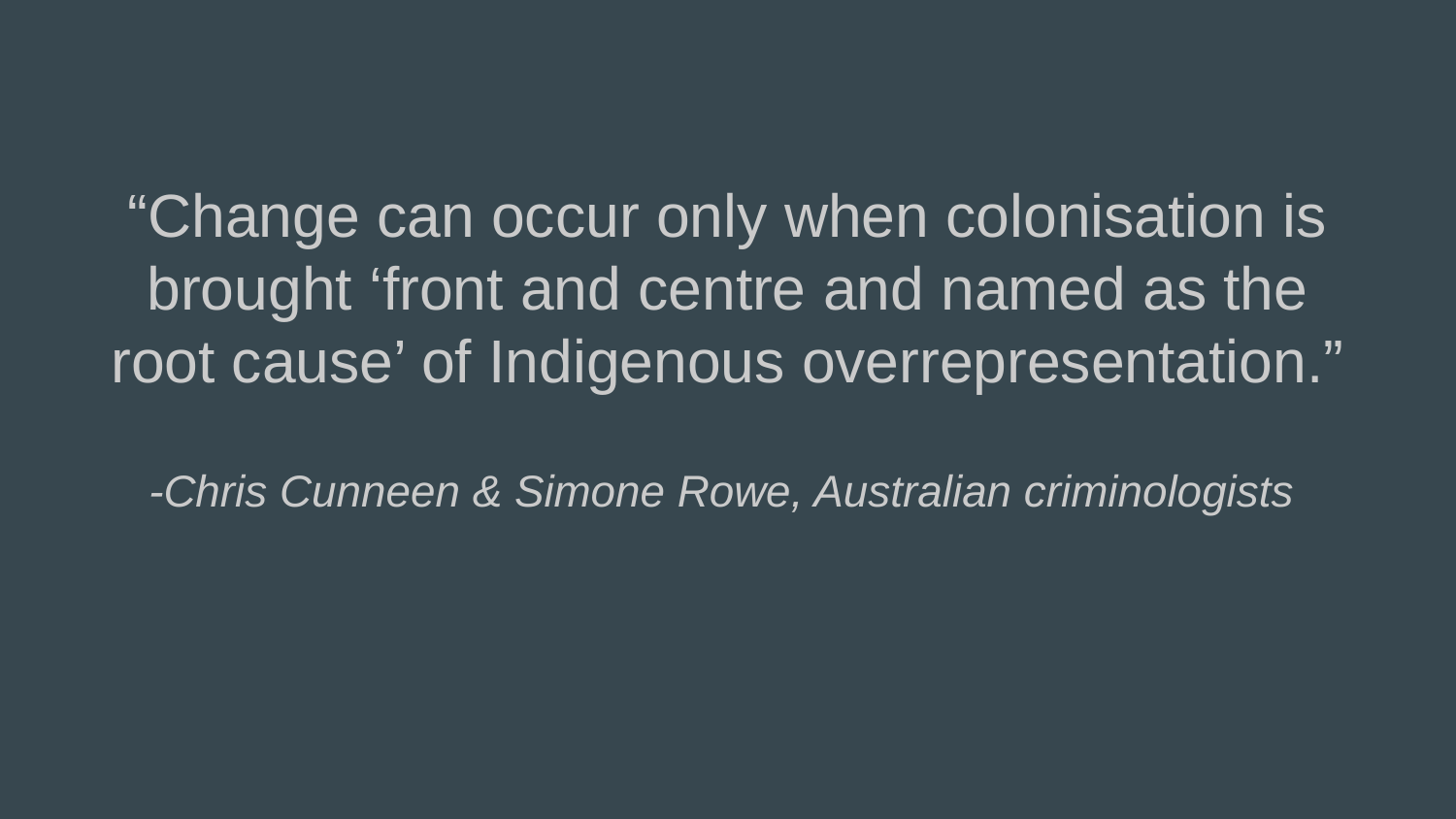

“Change can occur only when colonisation is brought ‘front and centre and named as the root cause’ of Indigenous overrepresentation.”

-Chris Cunneen & Simone Rowe, Australian criminologists